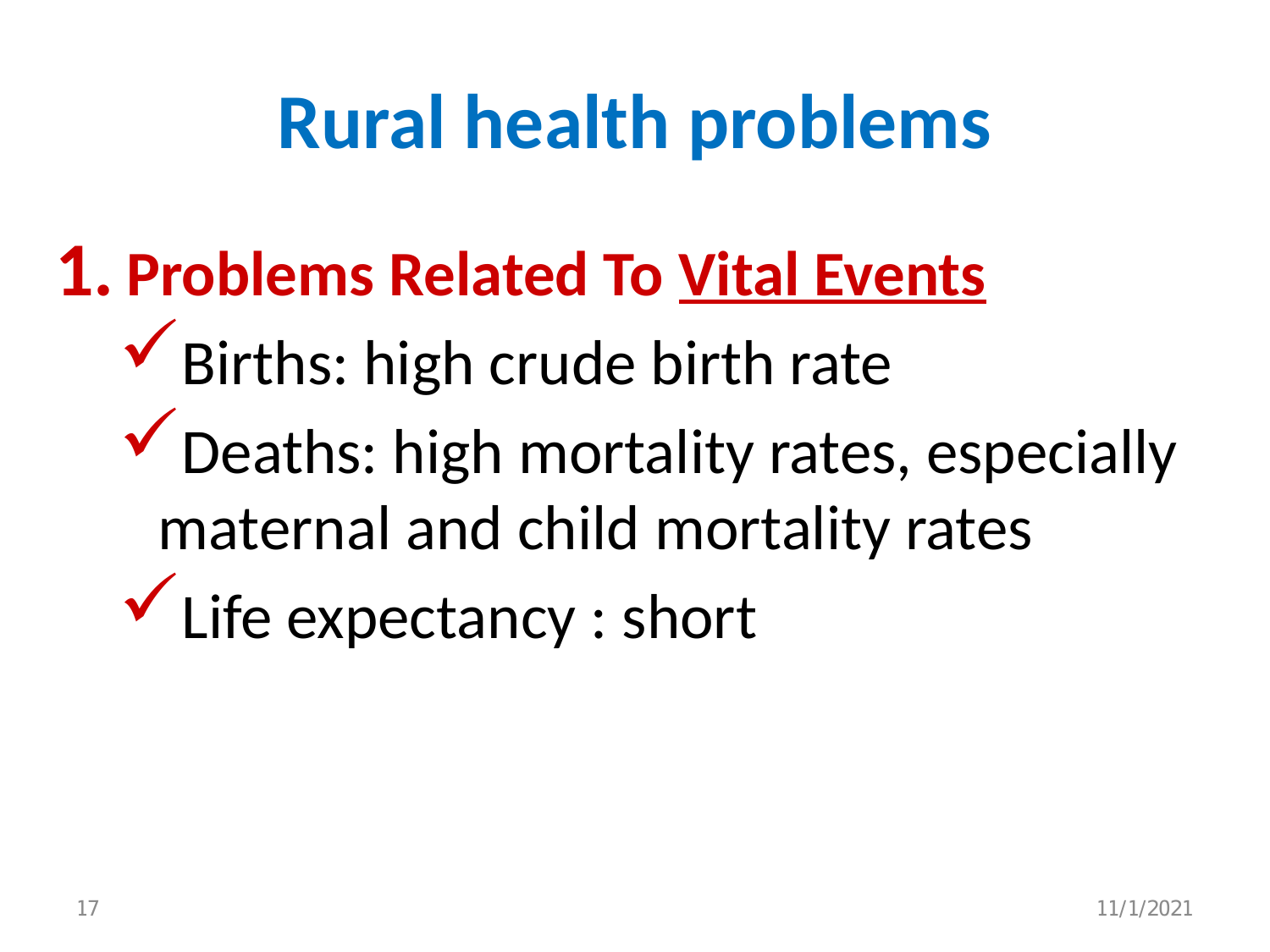

# Rural health problems
Problems Related To Vital Events
Births: high crude birth rate
Deaths: high mortality rates, especially maternal and child mortality rates
Life expectancy : short
17
11/1/2021